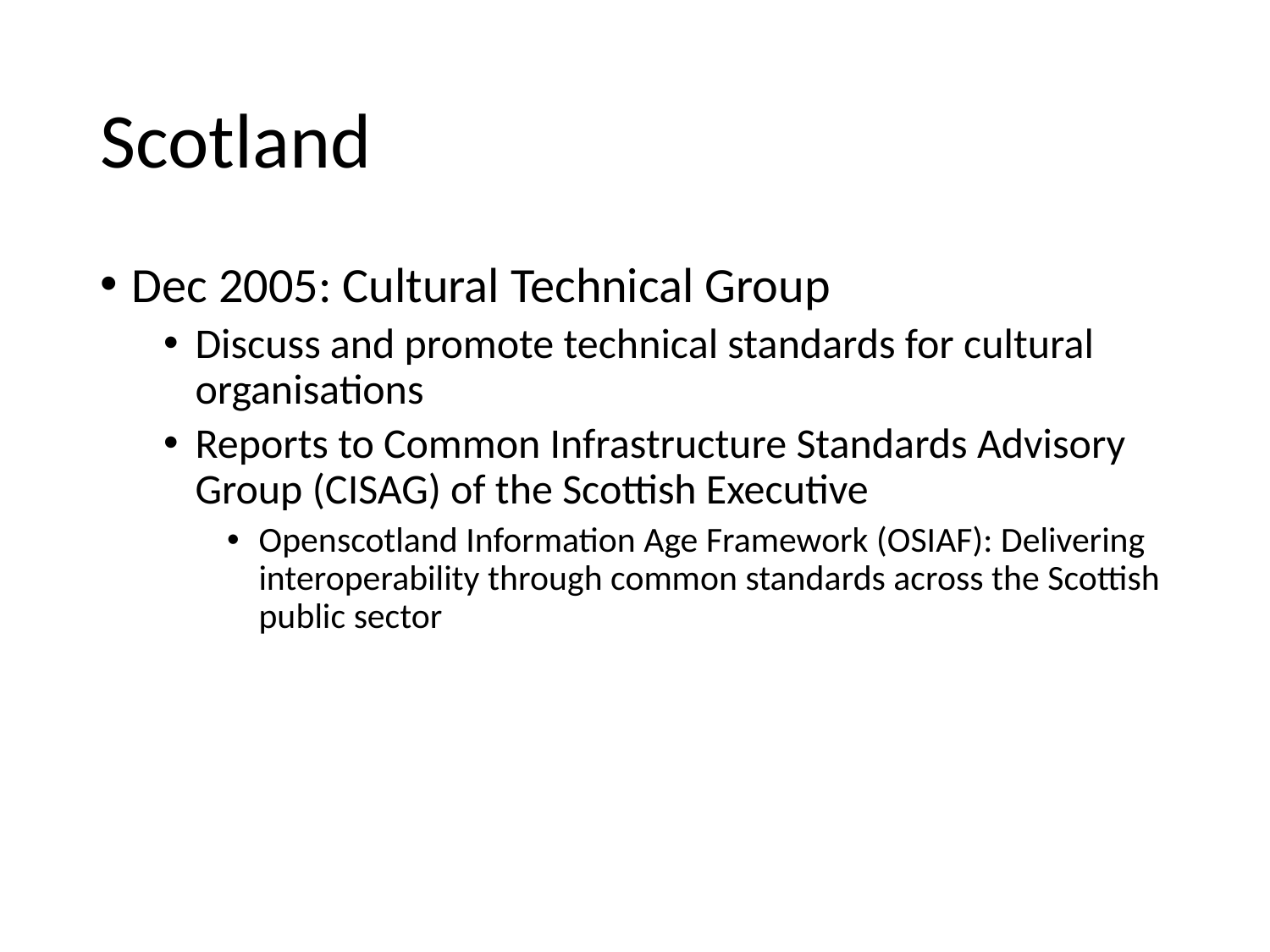

# Scotland
Dec 2005: Cultural Technical Group
Discuss and promote technical standards for cultural organisations
Reports to Common Infrastructure Standards Advisory Group (CISAG) of the Scottish Executive
Openscotland Information Age Framework (OSIAF): Delivering interoperability through common standards across the Scottish public sector